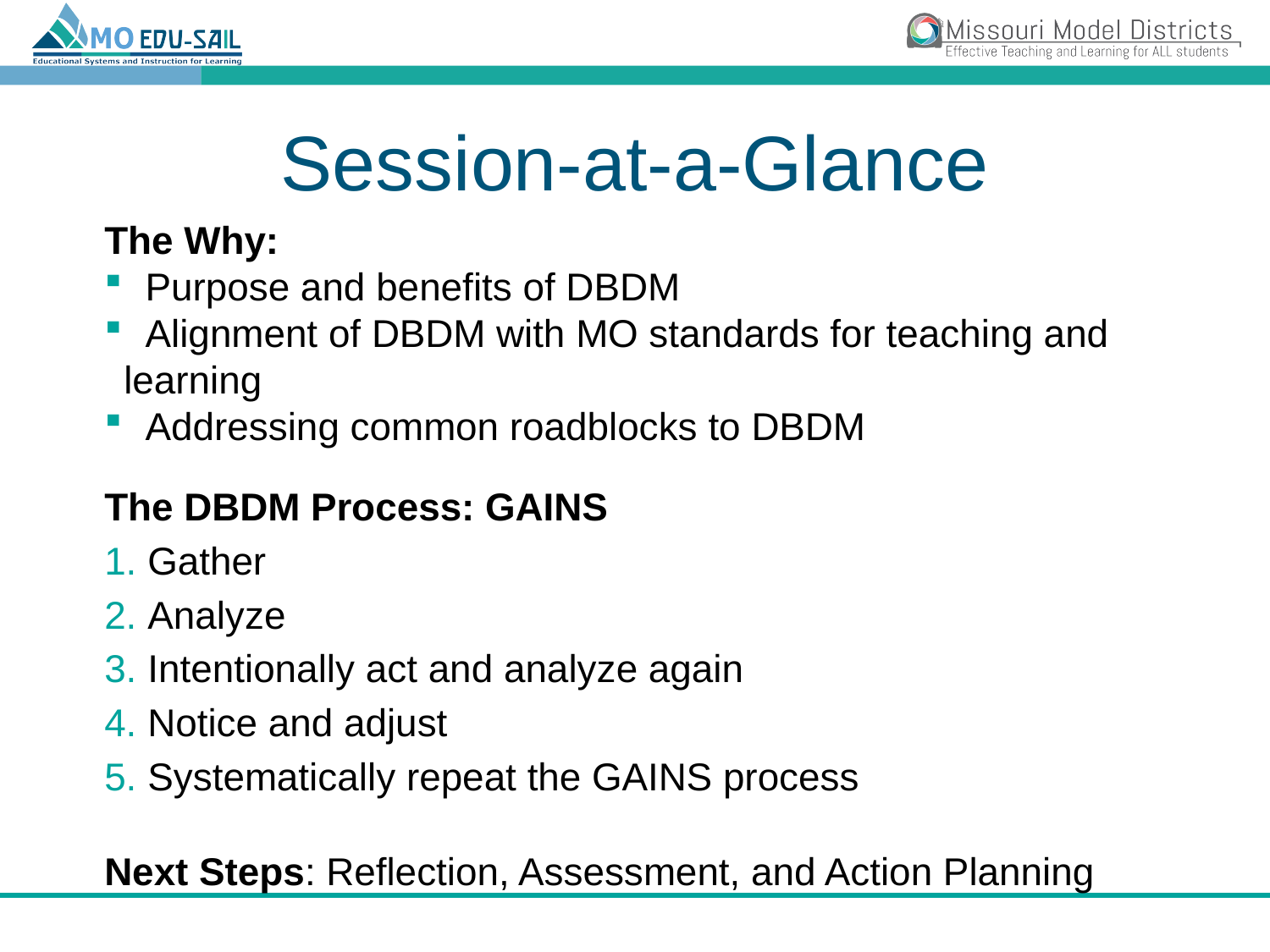

# Session-at-a-Glance
The Why:
  Purpose and benefits of DBDM
  Alignment of DBDM with MO standards for teaching and learning
  Addressing common roadblocks to DBDM
The DBDM Process: GAINS
 Gather
 Analyze
 Intentionally act and analyze again
 Notice and adjust
 Systematically repeat the GAINS process

Next Steps: Reflection, Assessment, and Action Planning